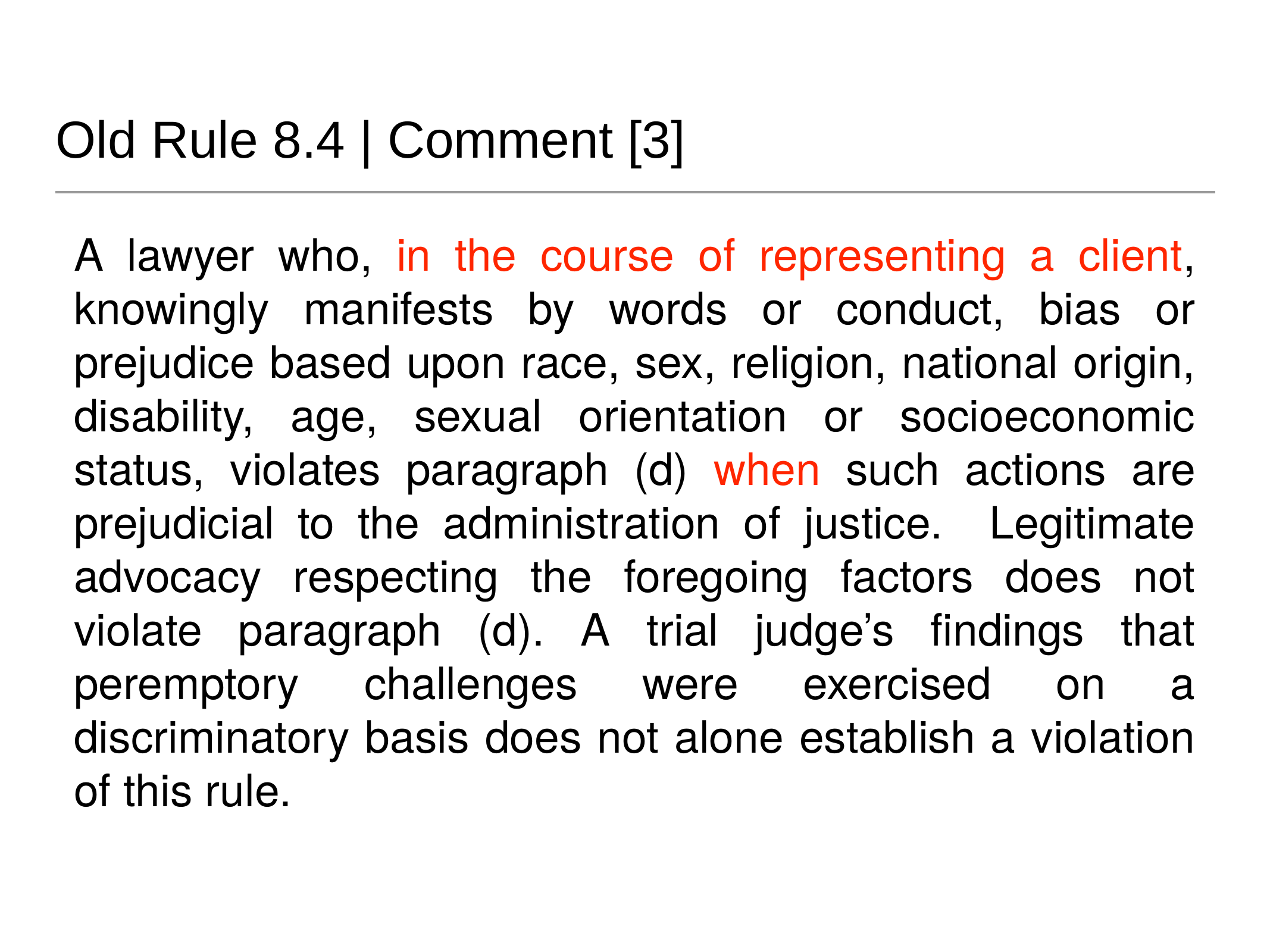

# Old Rule 8.4 | Comment [3]
A lawyer who, in the course of representing a client, knowingly manifests by words or conduct, bias or prejudice based upon race, sex, religion, national origin, disability, age, sexual orientation or socioeconomic status, violates paragraph (d) when such actions are prejudicial to the administration of justice.  Legitimate advocacy respecting the foregoing factors does not violate paragraph (d). A trial judge’s findings that peremptory challenges were exercised on a discriminatory basis does not alone establish a violation of this rule.